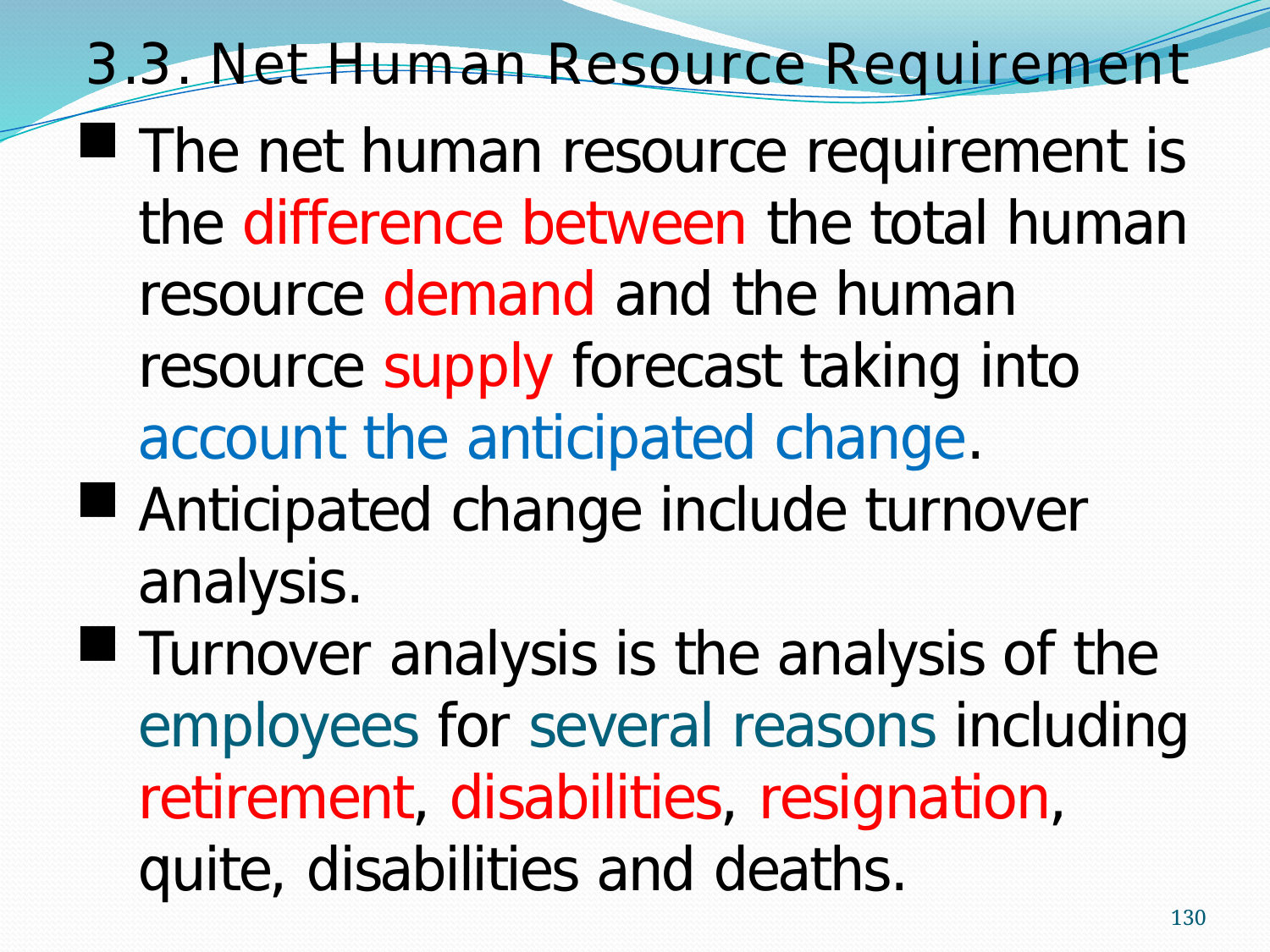

3.3. Net Human Resource Requirement
The net human resource requirement is the difference between the total human resource demand and the human resource supply forecast taking into account the anticipated change.
Anticipated change include turnover analysis.
Turnover analysis is the analysis of the employees for several reasons including retirement, disabilities, resignation, quite, disabilities and deaths.
130